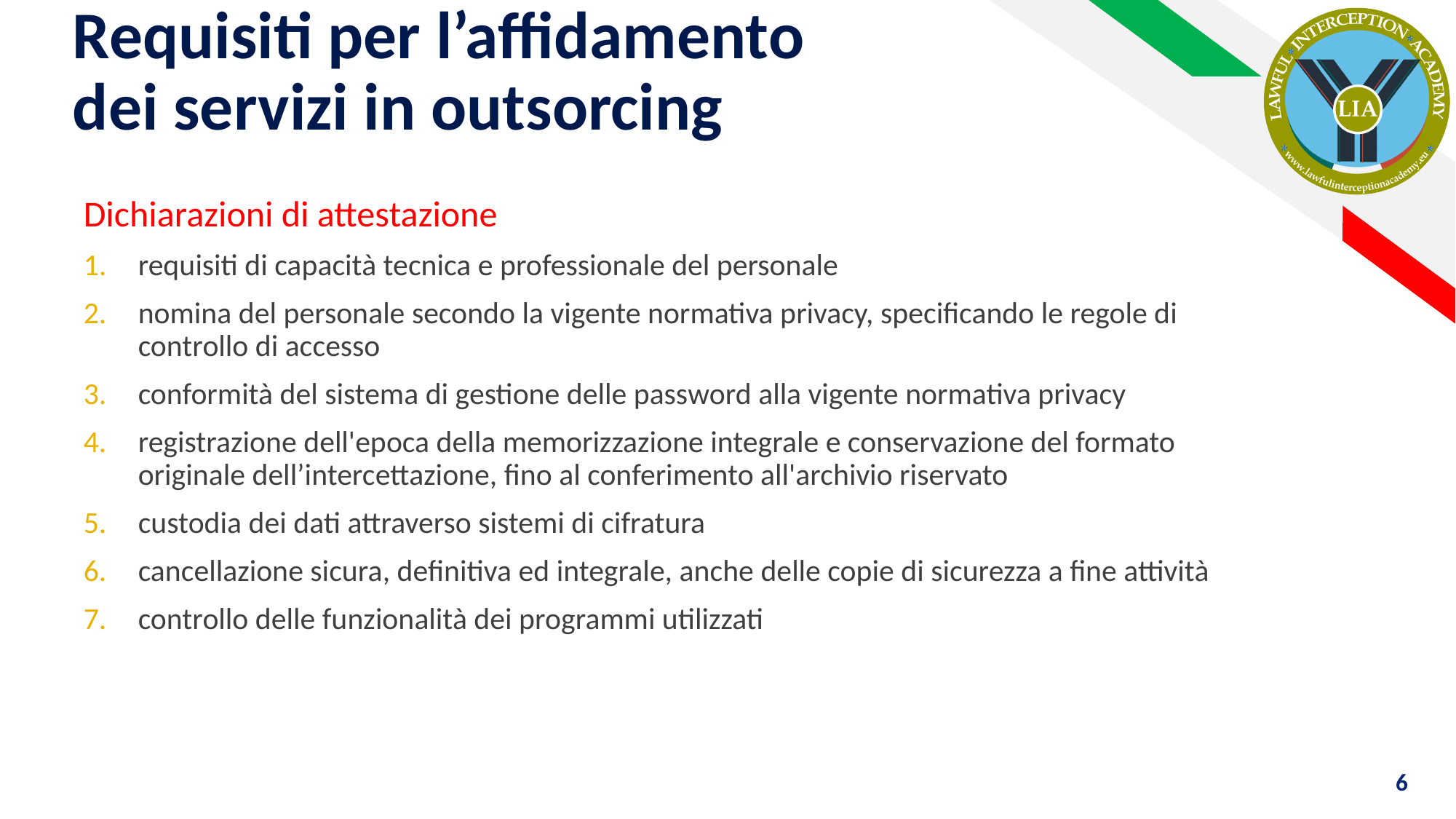

Requisiti per l’affidamento
dei servizi in outsorcing
Dichiarazioni di attestazione
requisiti di capacità tecnica e professionale del personale
nomina del personale secondo la vigente normativa privacy, specificando le regole di controllo di accesso
conformità del sistema di gestione delle password alla vigente normativa privacy
registrazione dell'epoca della memorizzazione integrale e conservazione del formato originale dell’intercettazione, fino al conferimento all'archivio riservato
custodia dei dati attraverso sistemi di cifratura
cancellazione sicura, definitiva ed integrale, anche delle copie di sicurezza a fine attività
controllo delle funzionalità dei programmi utilizzati
6